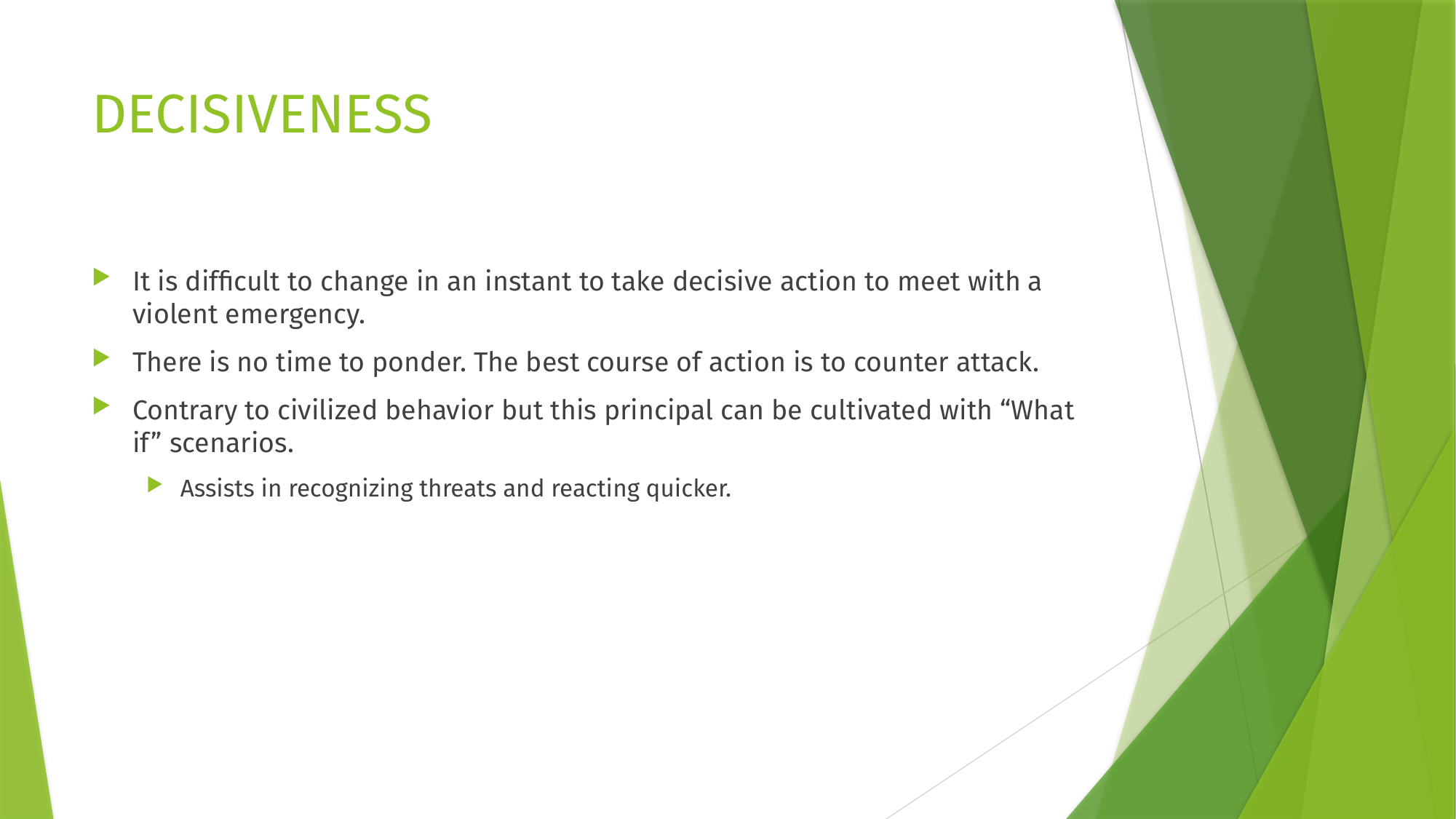

# DECISIVENESS
It is difficult to change in an instant to take decisive action to meet with a violent emergency.
There is no time to ponder. The best course of action is to counter attack.
Contrary to civilized behavior but this principal can be cultivated with “What if” scenarios.
Assists in recognizing threats and reacting quicker.